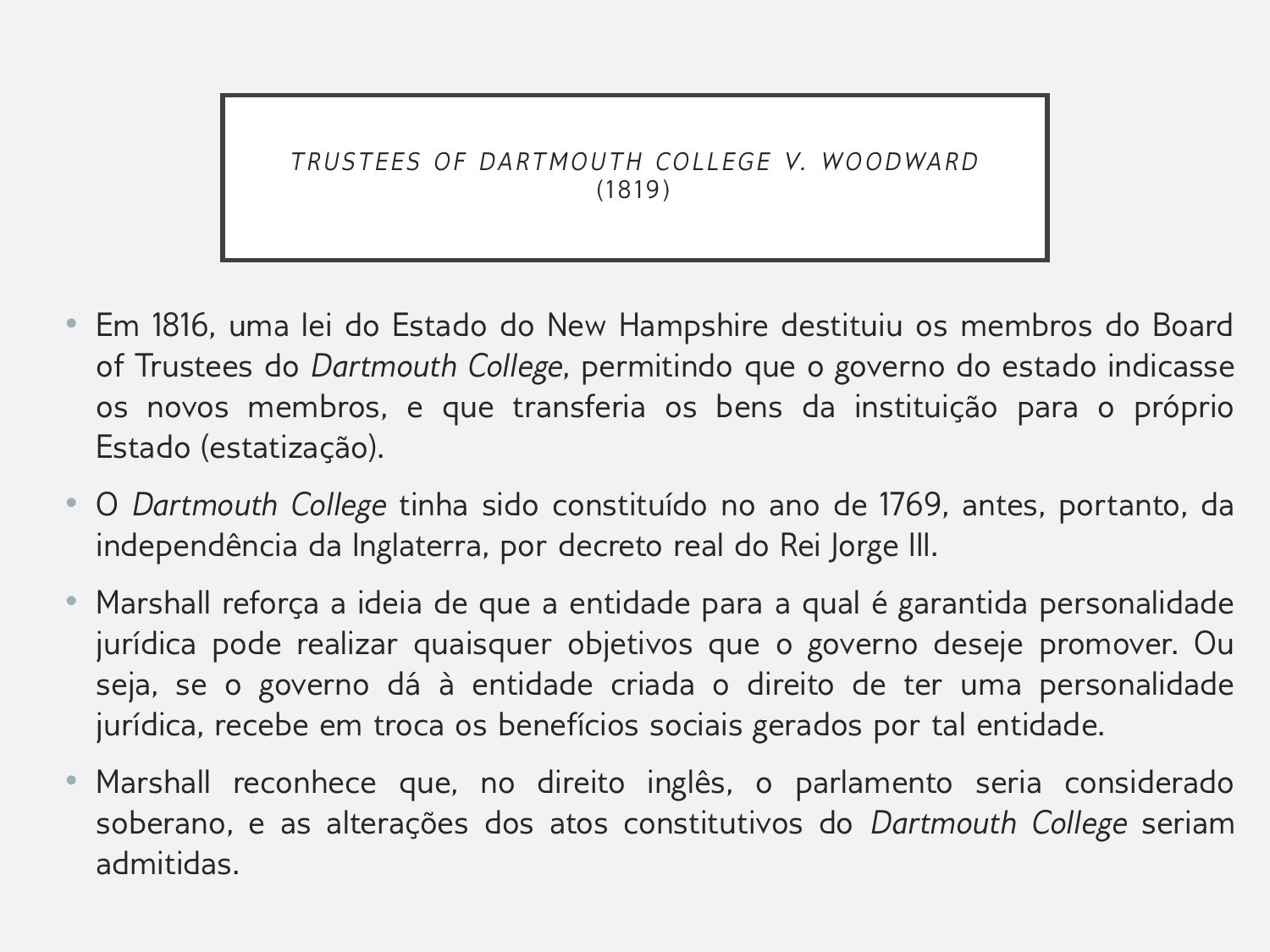

# Trustees of Dartmouth College v. Woodward (1819)
Em 1816, uma lei do Estado do New Hampshire destituiu os membros do Board of Trustees do Dartmouth College, permitindo que o governo do estado indicasse os novos membros, e que transferia os bens da instituição para o próprio Estado (estatização).
O Dartmouth College tinha sido constituído no ano de 1769, antes, portanto, da independência da Inglaterra, por decreto real do Rei Jorge III.
Marshall reforça a ideia de que a entidade para a qual é garantida personalidade jurídica pode realizar quaisquer objetivos que o governo deseje promover. Ou seja, se o governo dá à entidade criada o direito de ter uma personalidade jurídica, recebe em troca os benefícios sociais gerados por tal entidade.
Marshall reconhece que, no direito inglês, o parlamento seria considerado soberano, e as alterações dos atos constitutivos do Dartmouth College seriam admitidas.